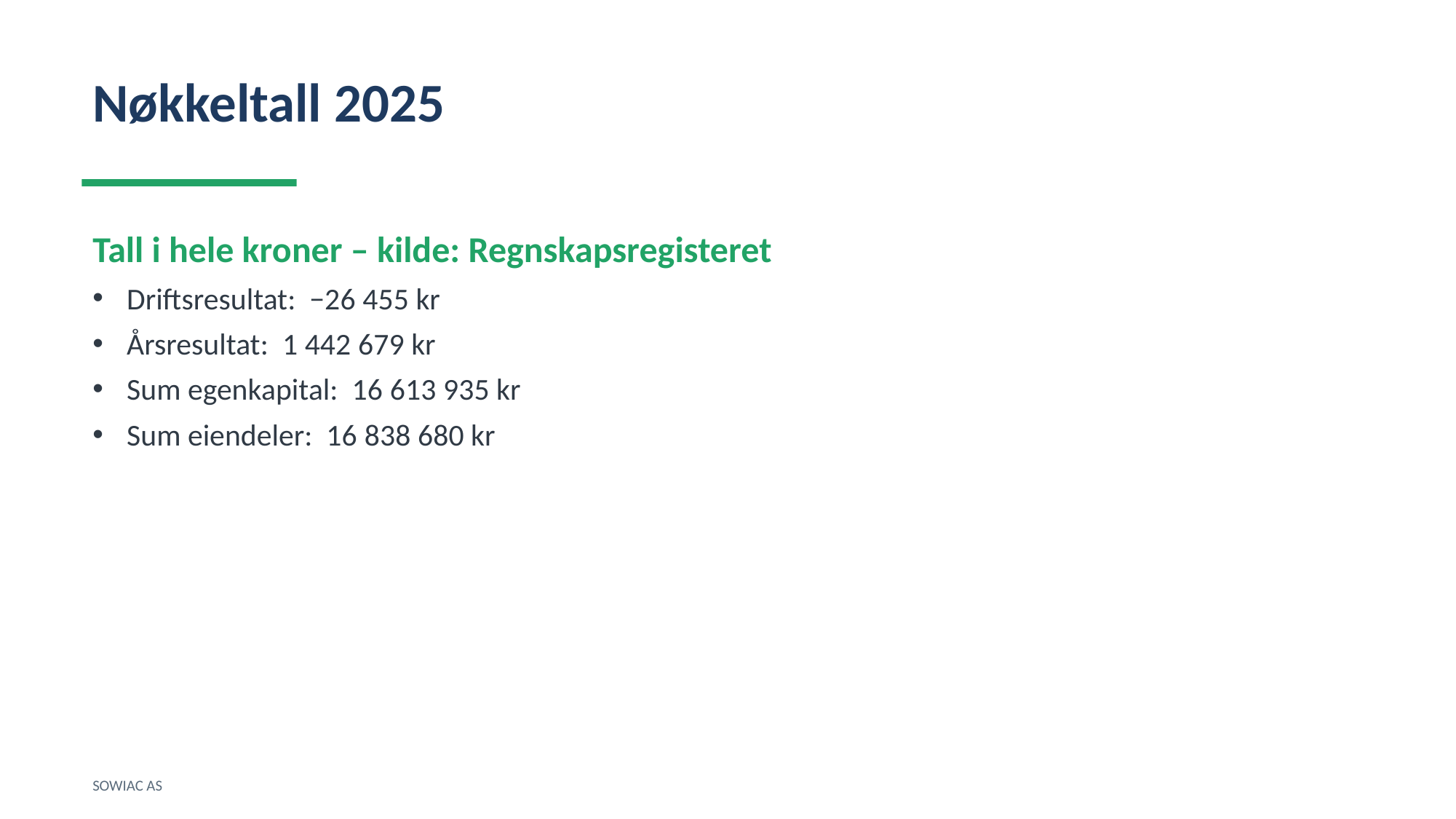

Nøkkeltall 2025

Tall i hele kroner – kilde: Regnskapsregisteret
Driftsresultat:  −26 455 kr
Årsresultat:  1 442 679 kr
Sum egenkapital:  16 613 935 kr
Sum eiendeler:  16 838 680 kr
SOWIAC AS